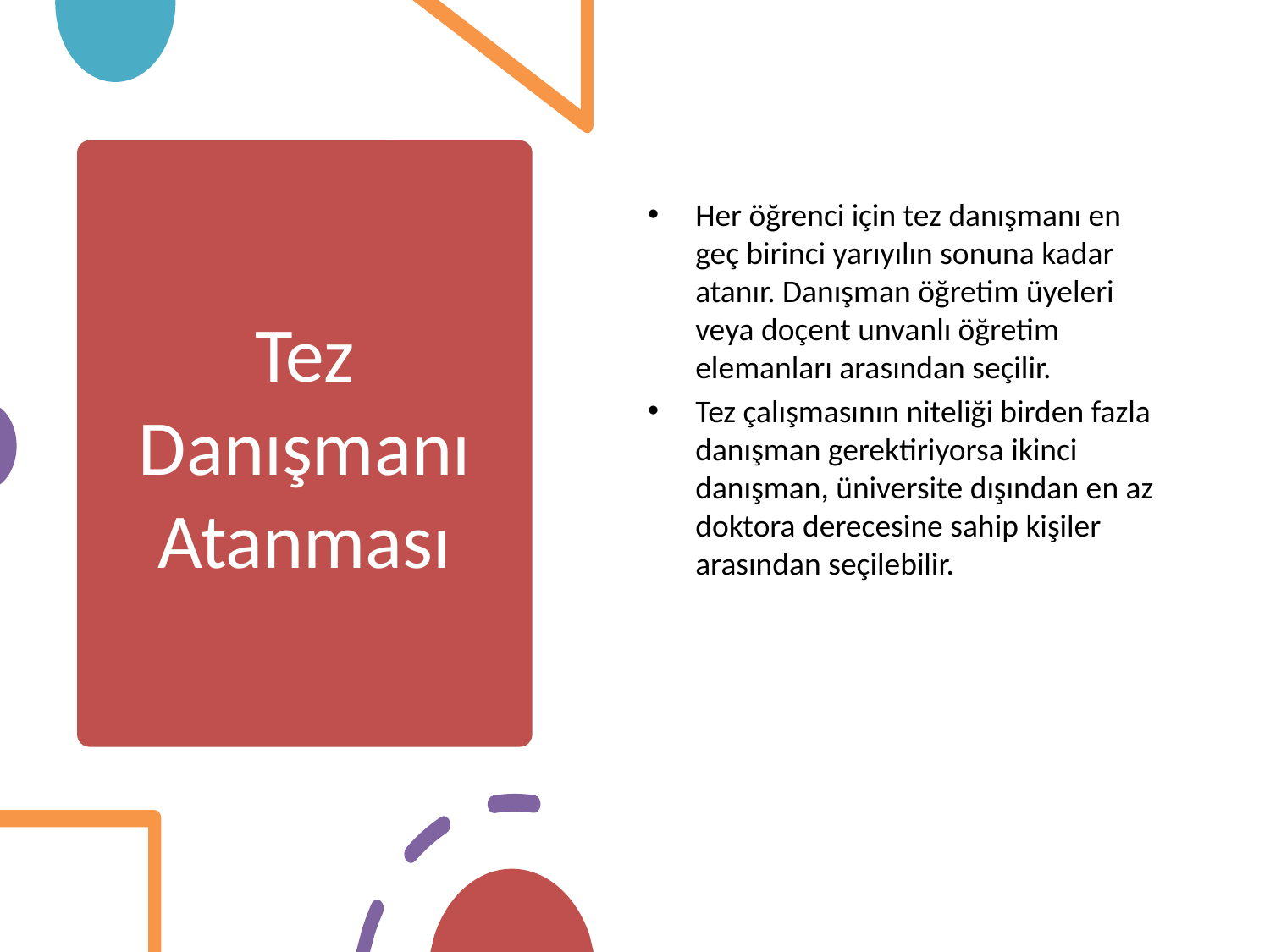

Her öğrenci için tez danışmanı en geç birinci yarıyılın sonuna kadar atanır. Danışman öğretim üyeleri veya doçent unvanlı öğretim elemanları arasından seçilir.
Tez çalışmasının niteliği birden fazla danışman gerektiriyorsa ikinci danışman, üniversite dışından en az doktora derecesine sahip kişiler arasından seçilebilir.

# Tez Danışmanı Atanması